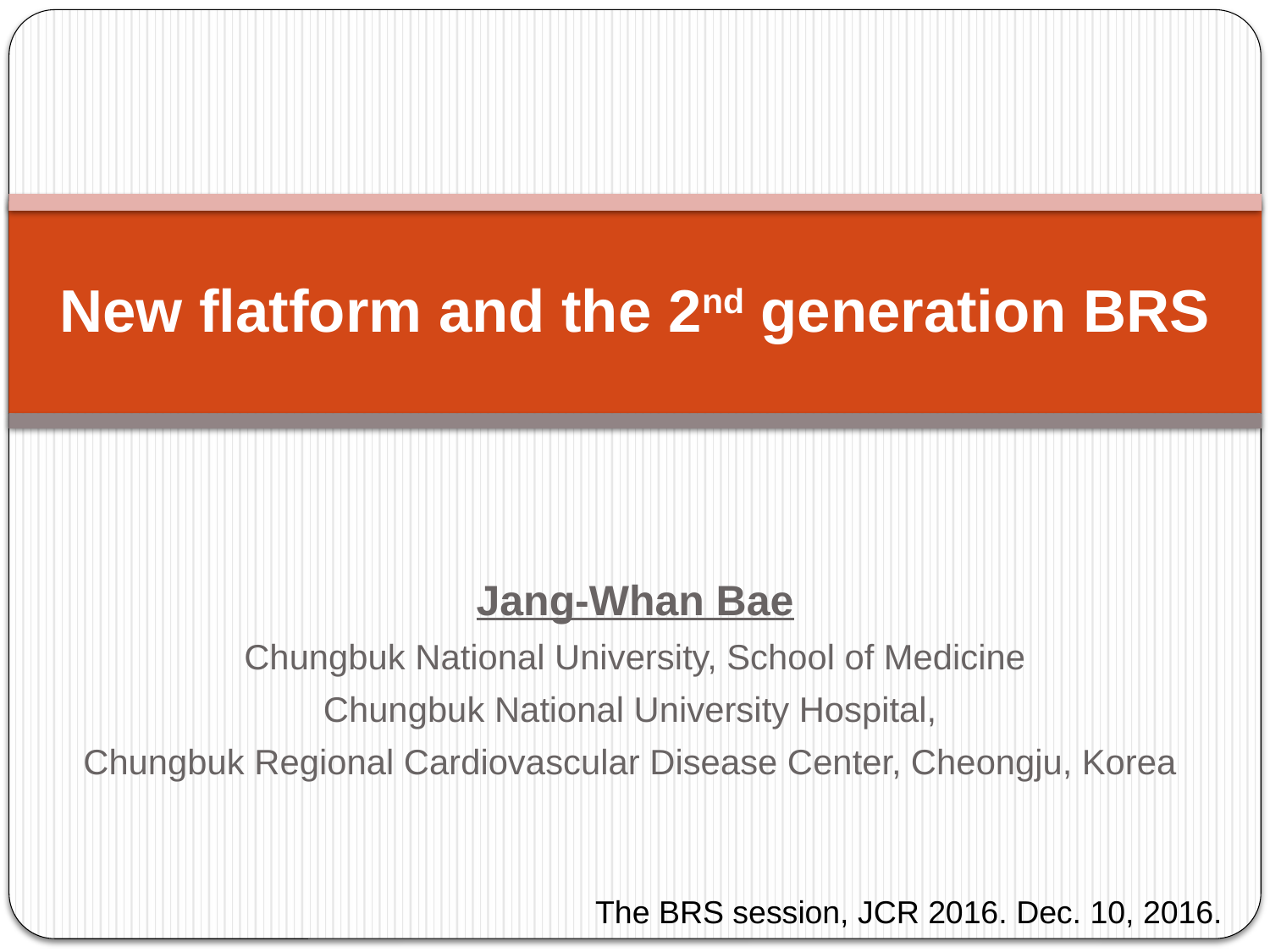

# New flatform and the 2nd generation BRS

Jang-Whan Bae
Chungbuk National University, School of Medicine
Chungbuk National University Hospital,
Chungbuk Regional Cardiovascular Disease Center, Cheongju, Korea

The BRS session, JCR 2016. Dec. 10, 2016.